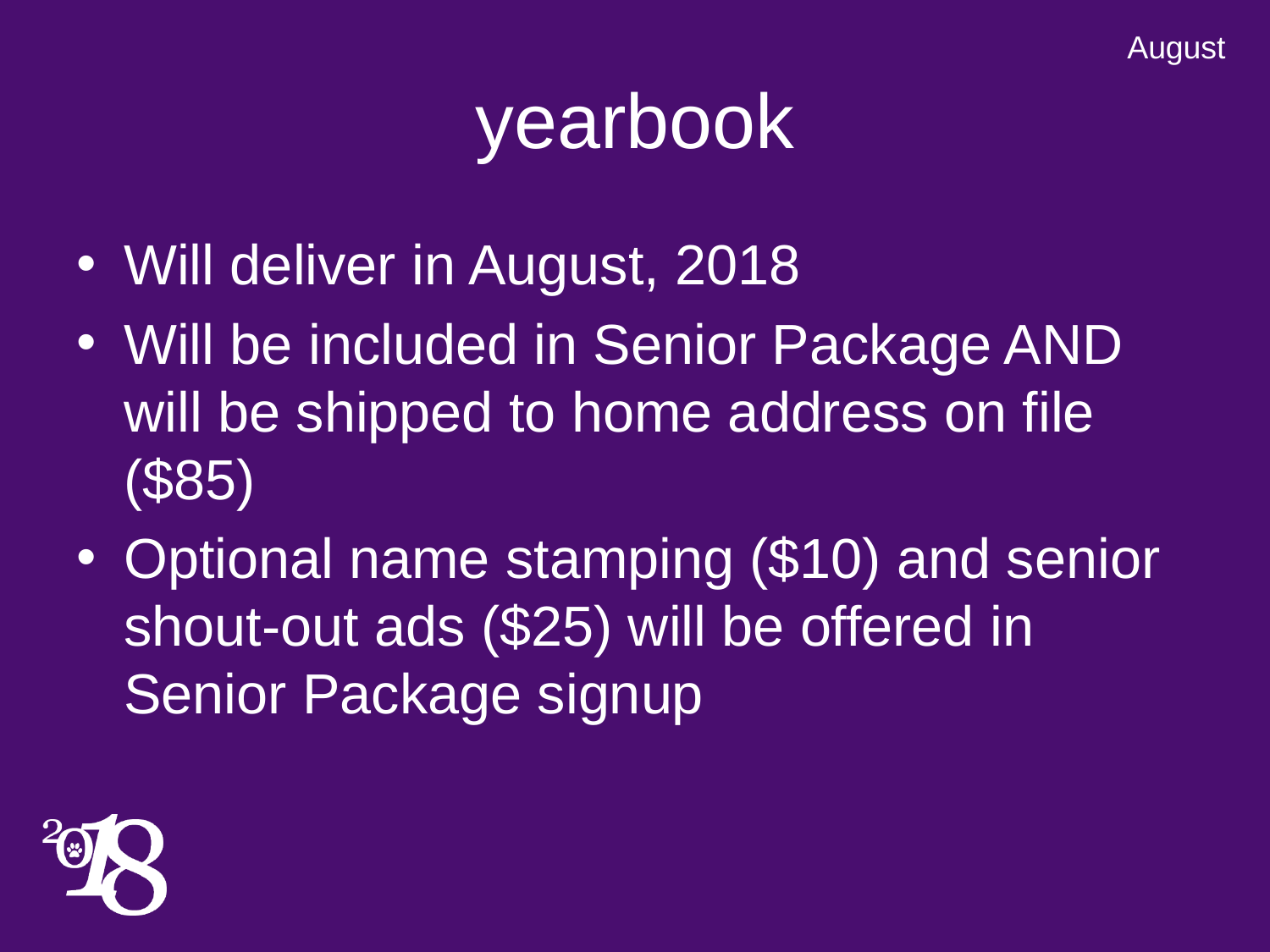

August
# yearbook
Will deliver in August, 2018
Will be included in Senior Package AND will be shipped to home address on file ($85)
Optional name stamping ($10) and senior shout-out ads ($25) will be offered in Senior Package signup